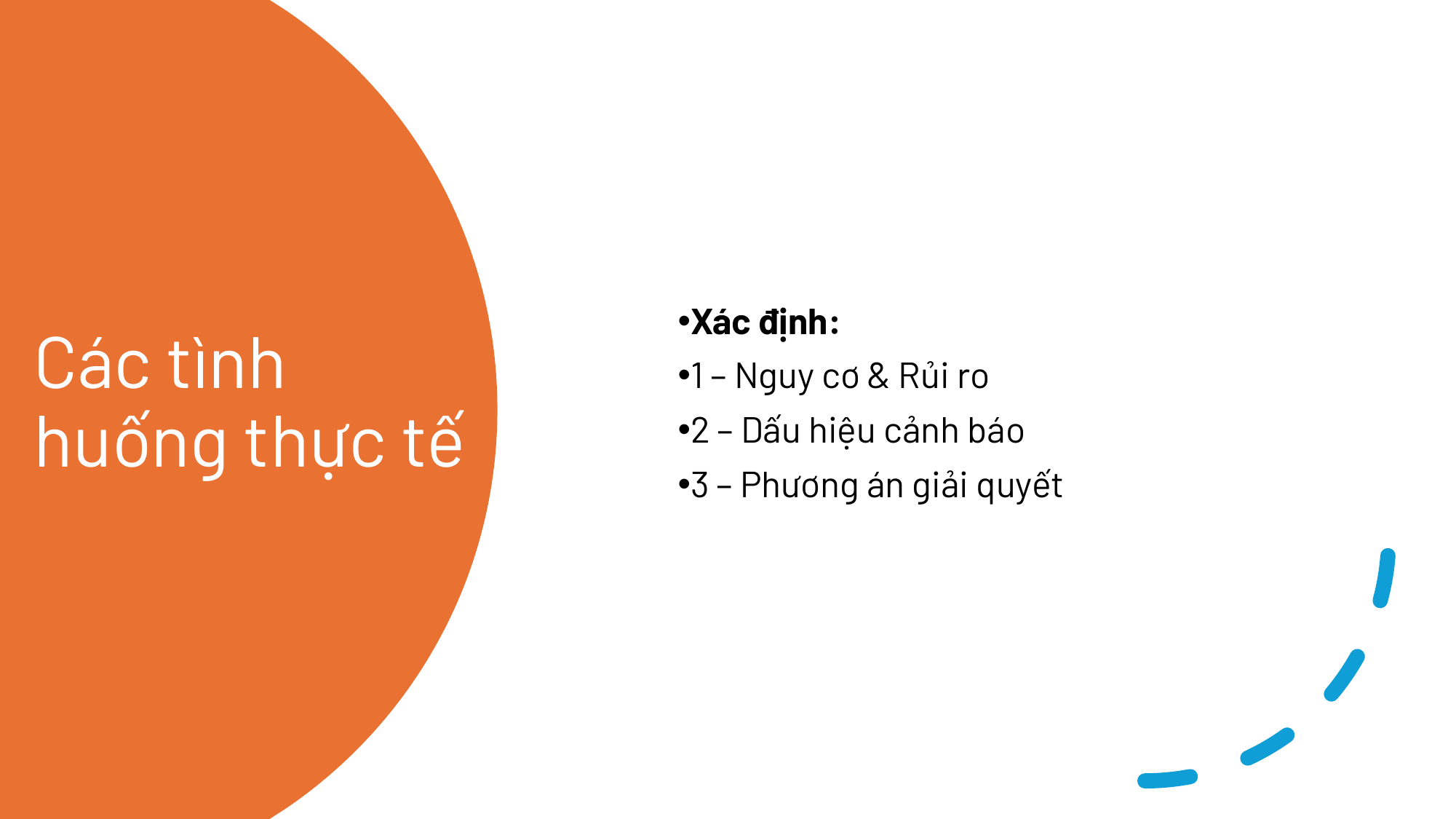

Xác định:
1 – Nguy cơ & Rủi ro
2 – Dấu hiệu cảnh báo
3 – Phương án giải quyết
# Các tình huống thực tế